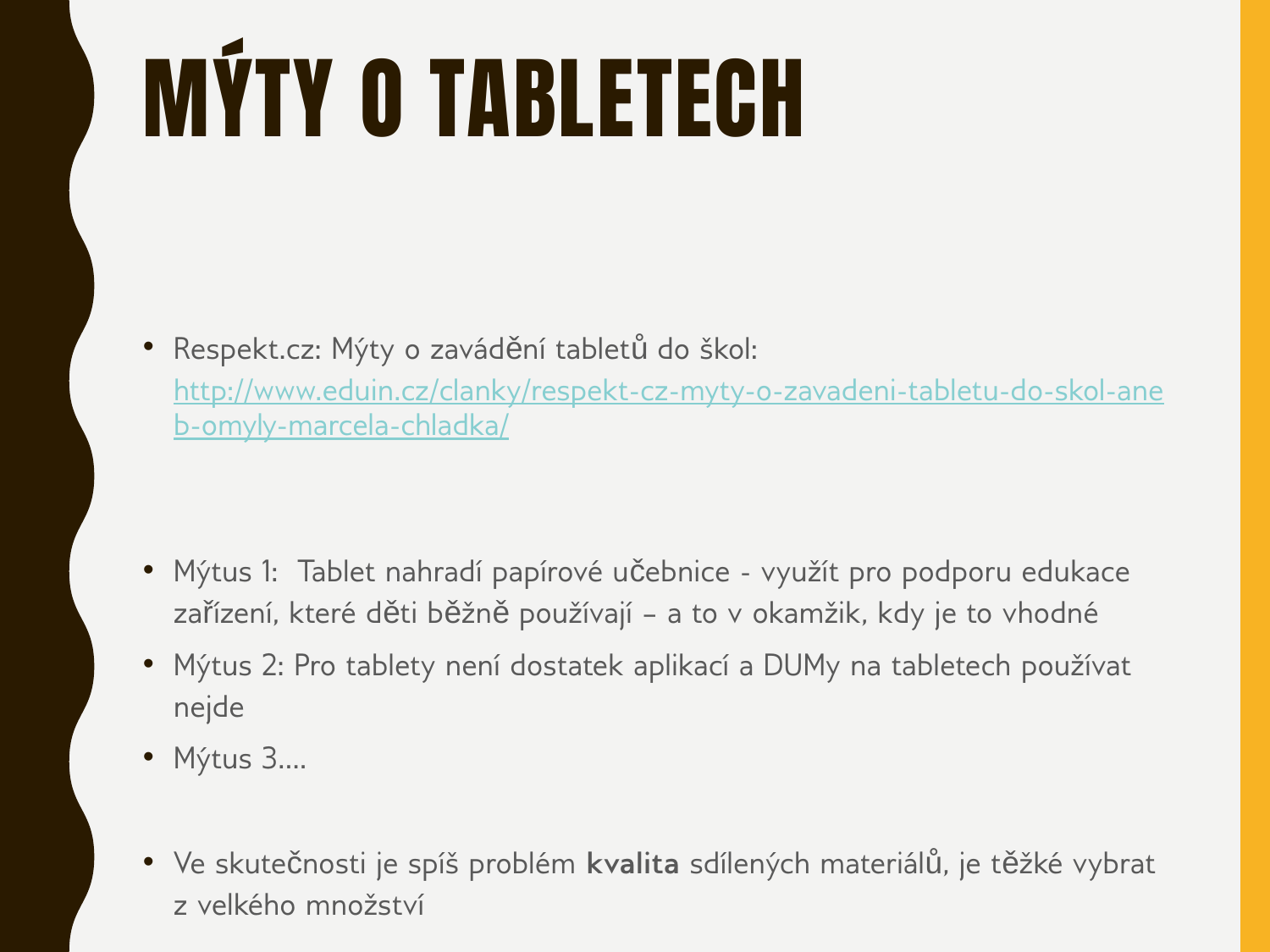

# Mýty o tabletech
Respekt.cz: Mýty o zavádění tabletů do škol: http://www.eduin.cz/clanky/respekt-cz-myty-o-zavadeni-tabletu-do-skol-aneb-omyly-marcela-chladka/

Mýtus 1:  Tablet nahradí papírové učebnice - využít pro podporu edukace zařízení, které děti běžně používají – a to v okamžik, kdy je to vhodné
Mýtus 2: Pro tablety není dostatek aplikací a DUMy na tabletech používat nejde
Mýtus 3….

Ve skutečnosti je spíš problém kvalita sdílených materiálů, je těžké vybrat z velkého množství